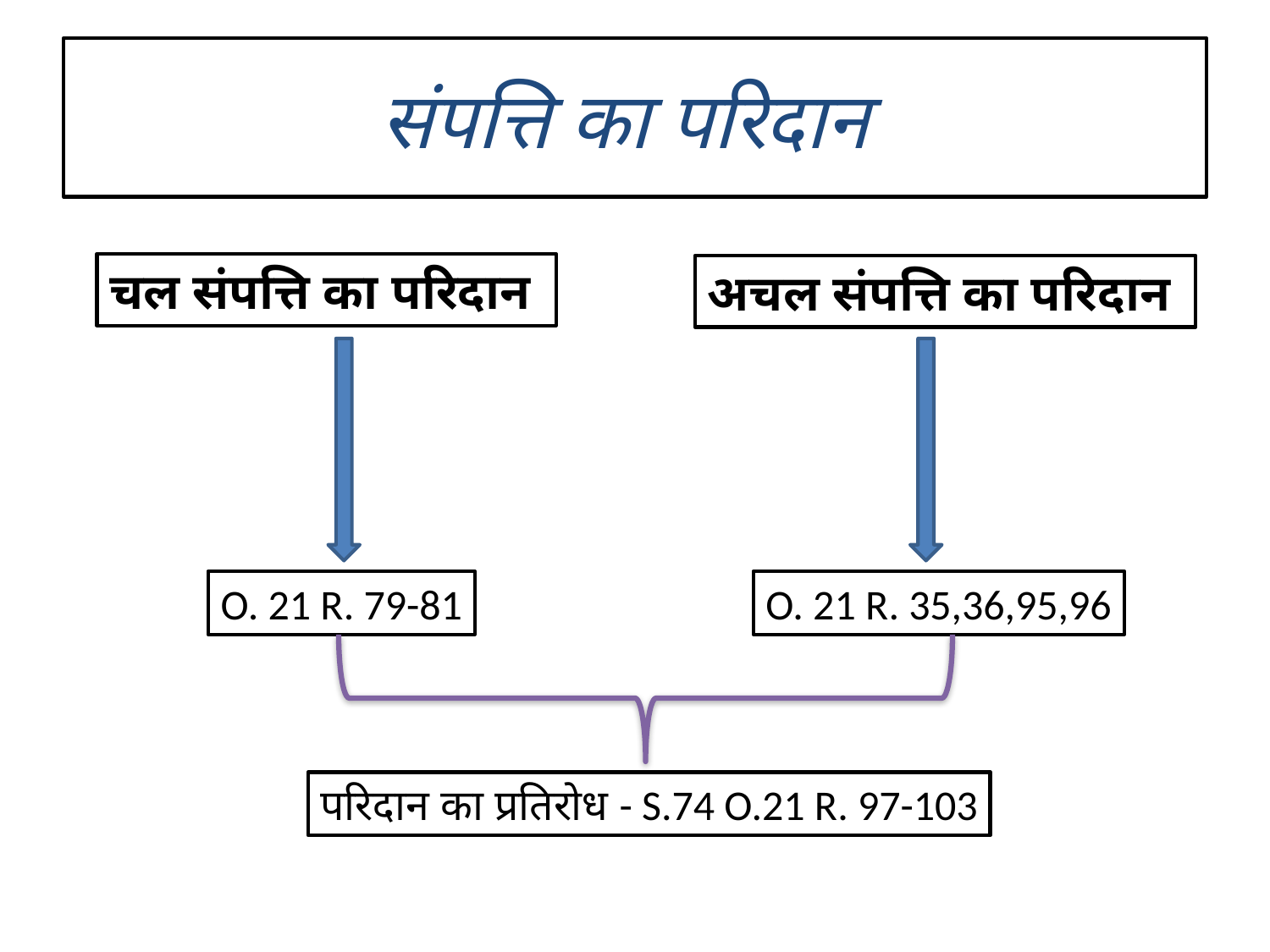

# संपत्ति का परिदान
चल संपत्ति का परिदान
अचल संपत्ति का परिदान

O. 21 R. 79-81
O. 21 R. 35,36,95,96
परिदान का प्रतिरोध - S.74 O.21 R. 97-103